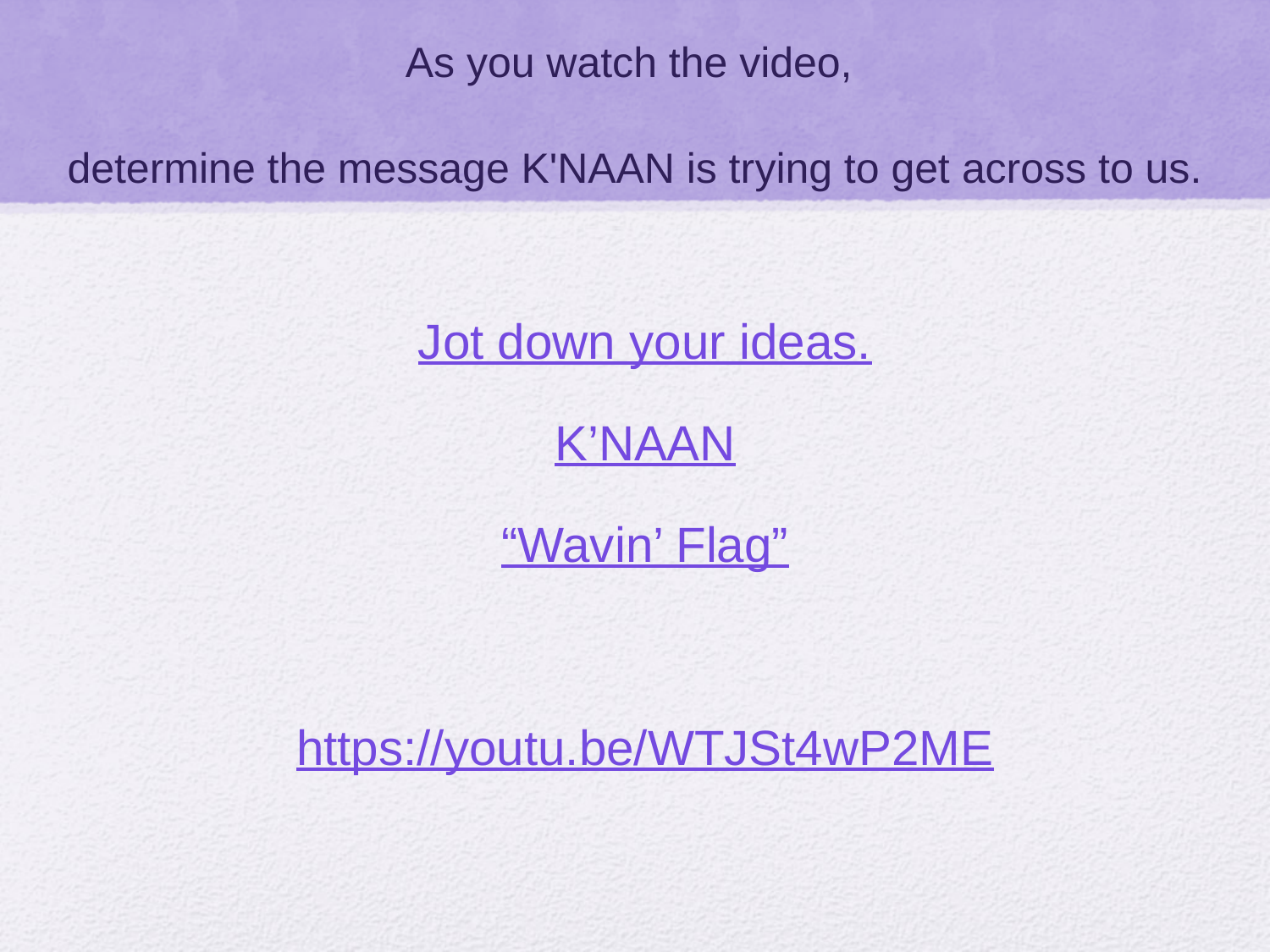

# As you watch the video, determine the message K'NAAN is trying to get across to us.

Jot down your ideas.
K’NAAN
“Wavin’ Flag”

https://youtu.be/WTJSt4wP2ME